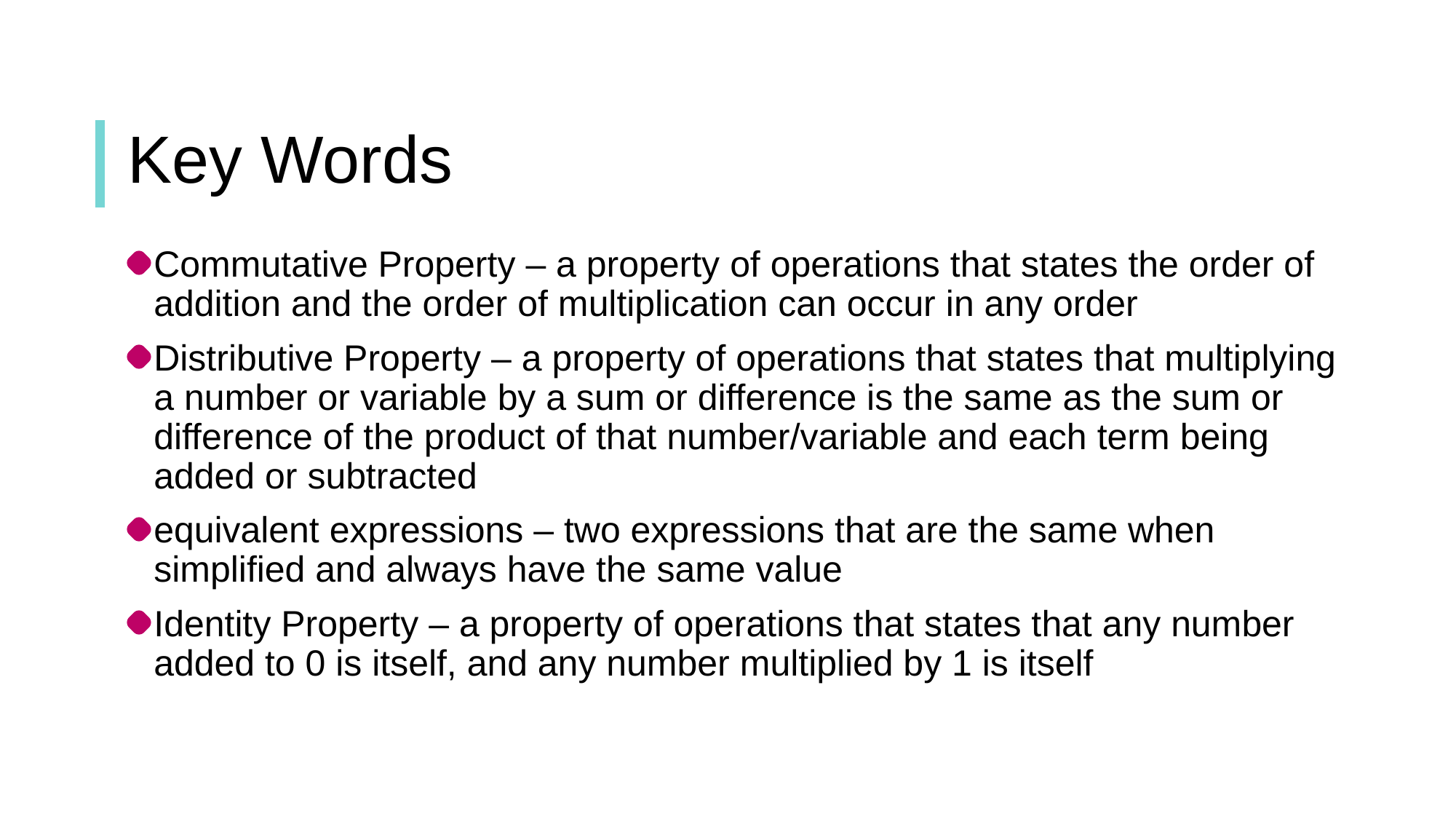

# Key Words
Commutative Property – a property of operations that states the order of addition and the order of multiplication can occur in any order
Distributive Property – a property of operations that states that multiplying a number or variable by a sum or difference is the same as the sum or difference of the product of that number/variable and each term being added or subtracted
equivalent expressions – two expressions that are the same when simplified and always have the same value
Identity Property – a property of operations that states that any number added to 0 is itself, and any number multiplied by 1 is itself